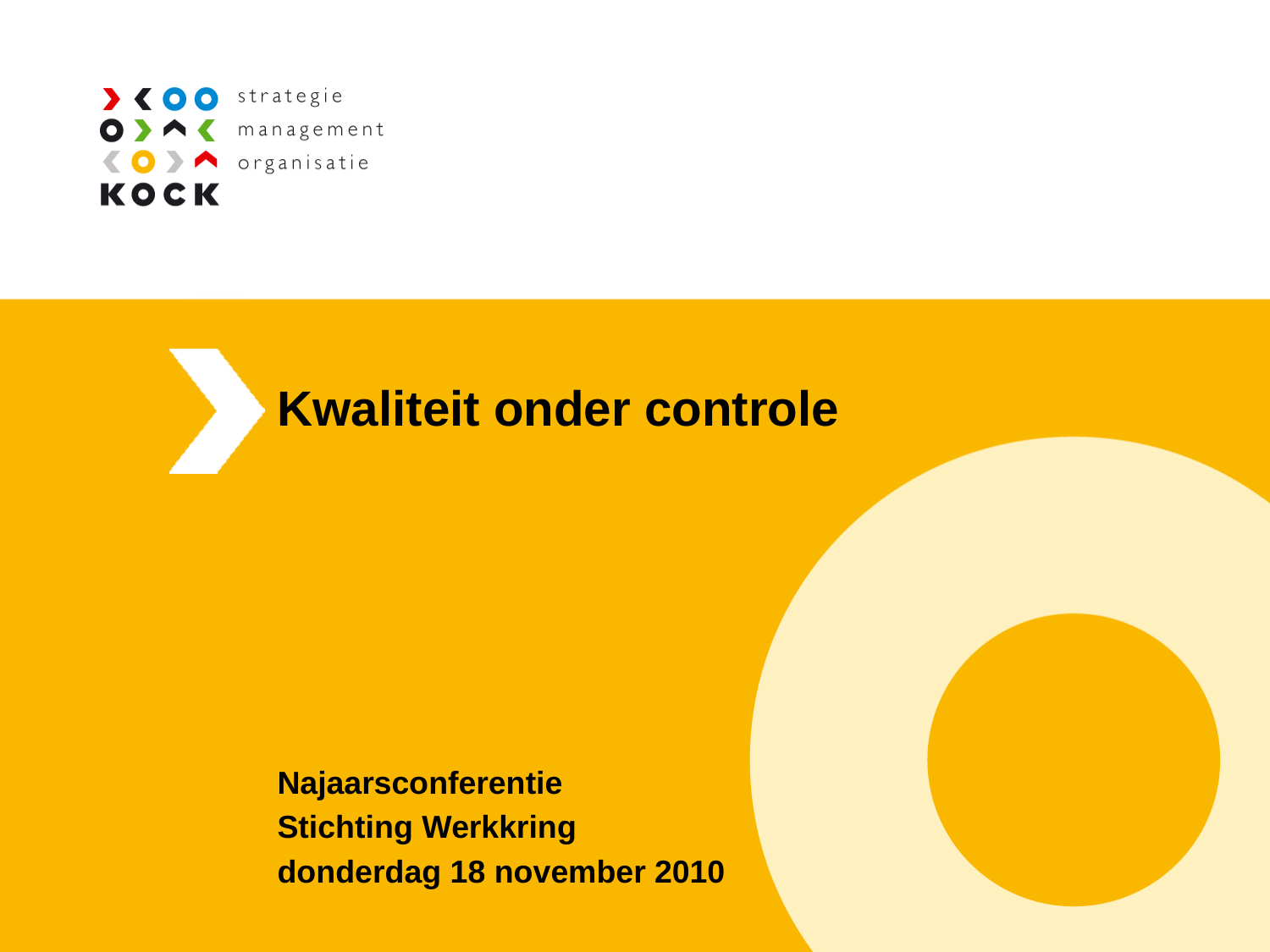

# Kwaliteit onder controle
Najaarsconferentie
Stichting Werkkring
donderdag 18 november 2010